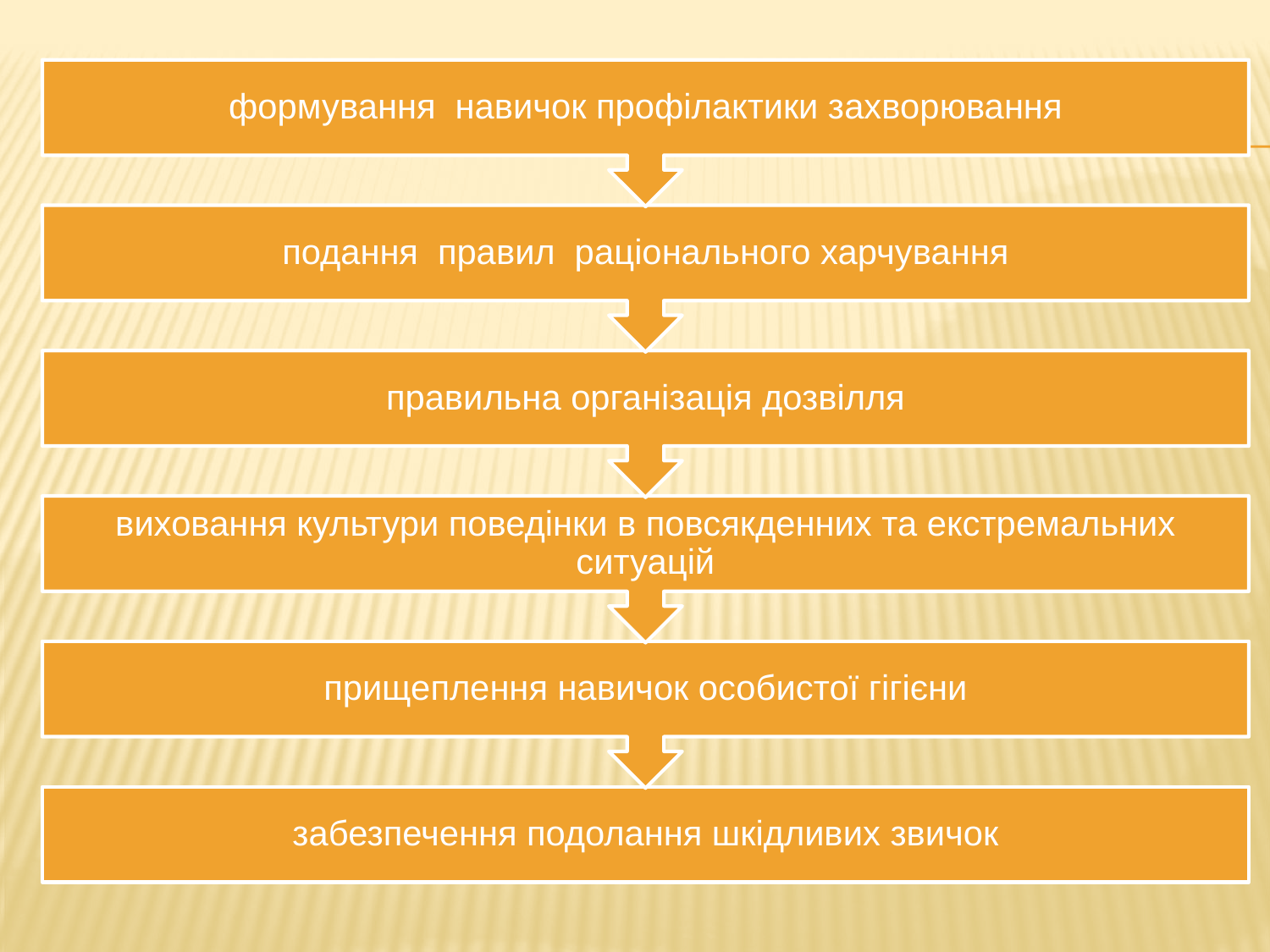

формування  навичок профілактики захворювання
подання  правил  раціонального харчування
правильна організація дозвілля
виховання культури поведінки в повсякденних та екстремальних ситуацій
прищеплення навичок особистої гігієни
забезпечення подолання шкідливих звичок